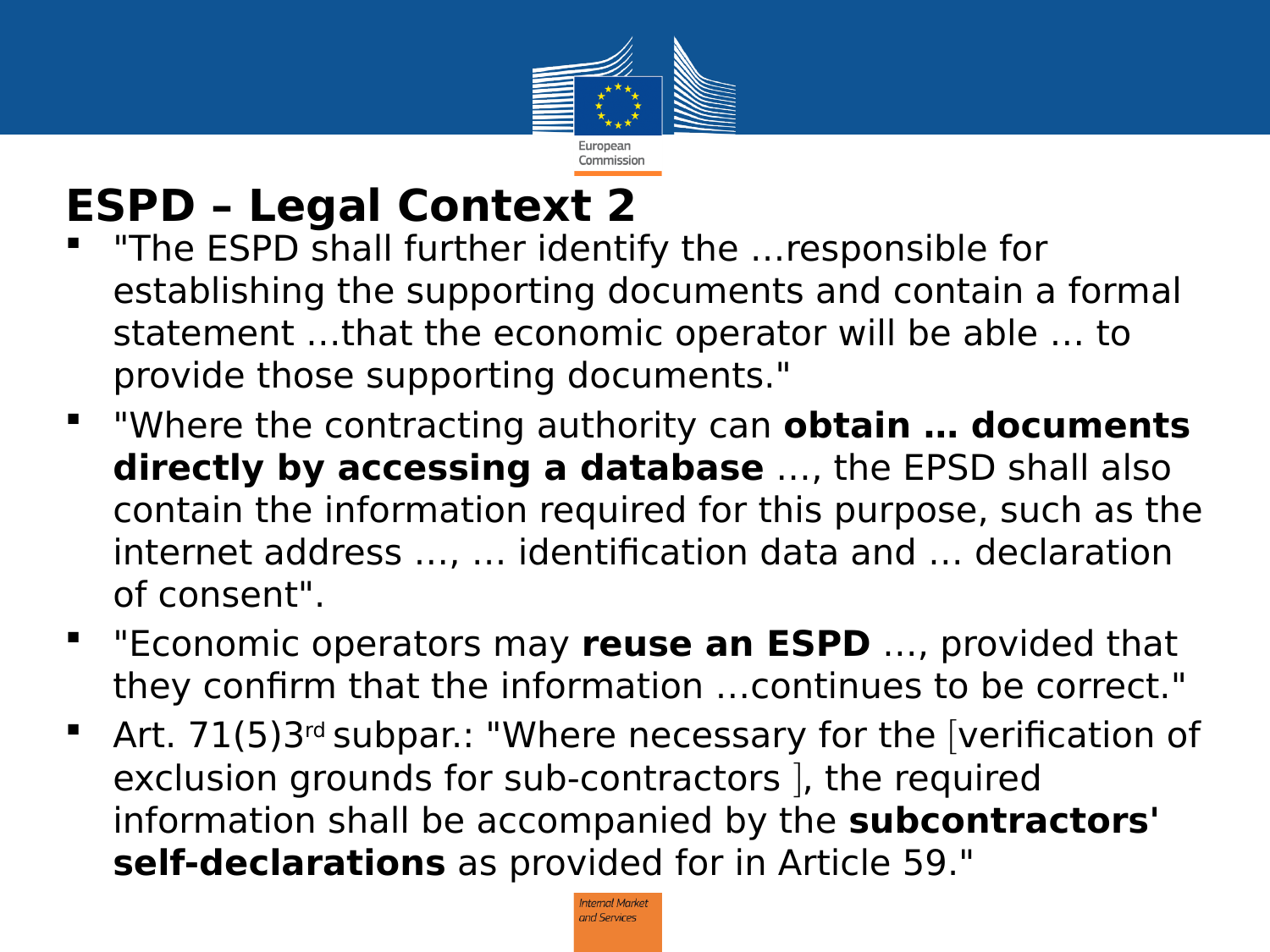

# ESPD – Legal Context 2
"The ESPD shall further identify the …responsible for establishing the supporting documents and contain a formal statement …that the economic operator will be able … to provide those supporting documents."
"Where the contracting authority can obtain … documents directly by accessing a database …, the EPSD shall also contain the information required for this purpose, such as the internet address …, … identification data and … declaration of consent".
"Economic operators may reuse an ESPD …, provided that they confirm that the information …continues to be correct."
Art. 71(5)3rd subpar.: "Where necessary for the [verification of exclusion grounds for sub-contractors ], the required information shall be accompanied by the subcontractors' self-declarations as provided for in Article 59."